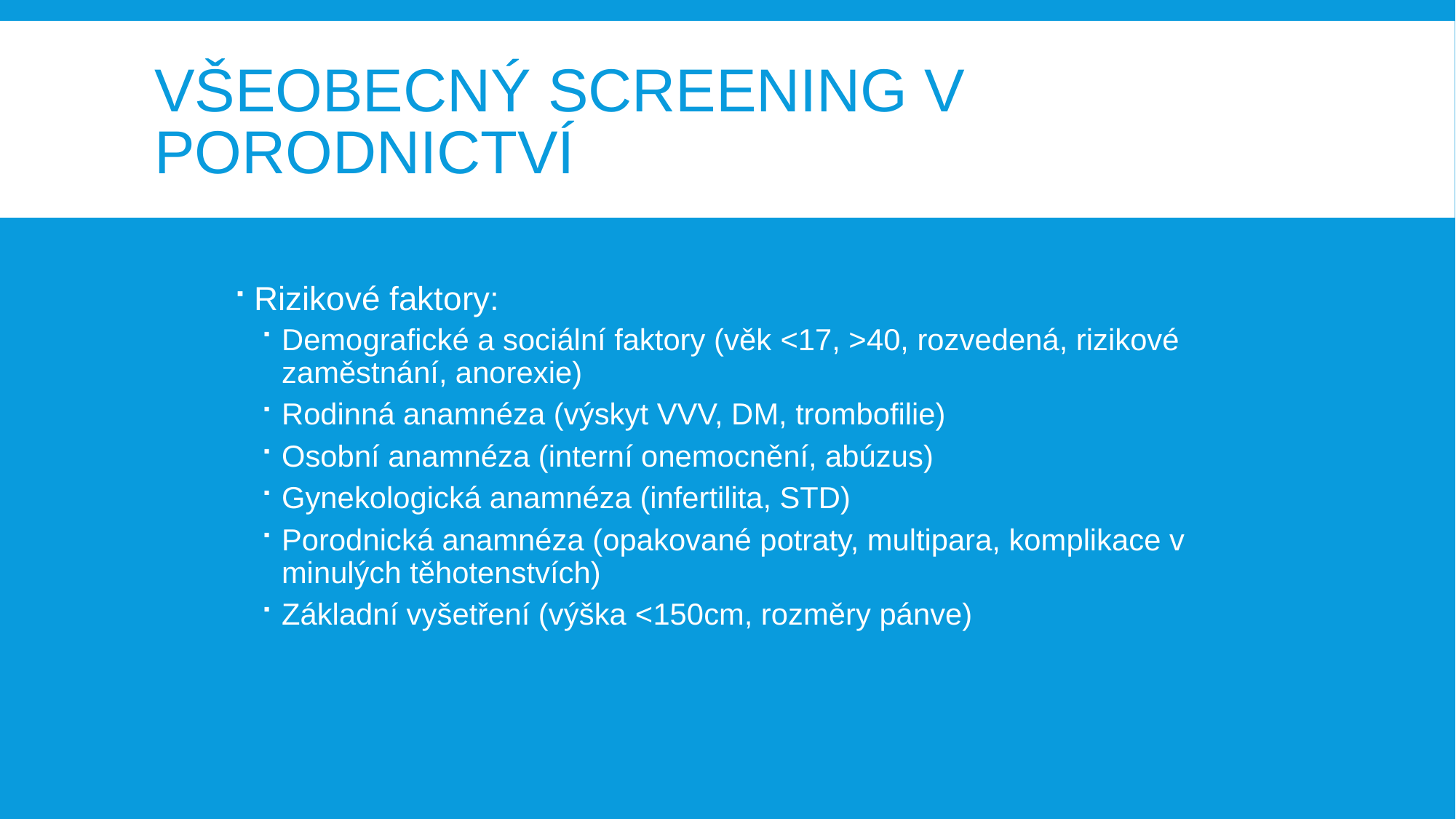

# Všeobecný screening v porodnictví
Rizikové faktory:
Demografické a sociální faktory (věk <17, >40, rozvedená, rizikové zaměstnání, anorexie)
Rodinná anamnéza (výskyt VVV, DM, trombofilie)
Osobní anamnéza (interní onemocnění, abúzus)
Gynekologická anamnéza (infertilita, STD)
Porodnická anamnéza (opakované potraty, multipara, komplikace v minulých těhotenstvích)
Základní vyšetření (výška <150cm, rozměry pánve)